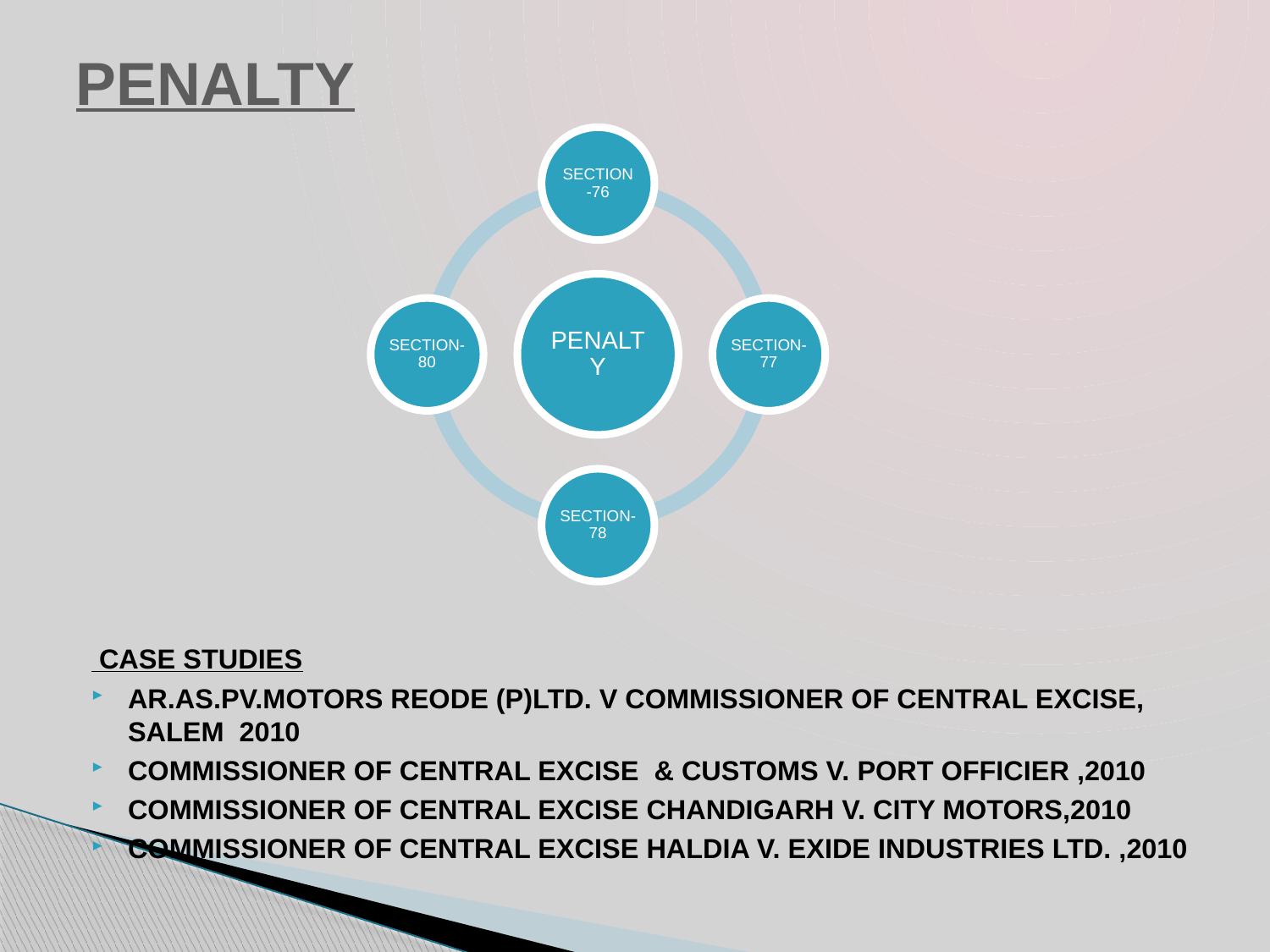

# PENALTY
PENALTY
SECTION -76
SECTION-77
SECTION-78
SECTION-80

 CASE STUDIES
AR.AS.PV.MOTORS REODE (P)LTD. V COMMISSIONER OF CENTRAL EXCISE, SALEM  2010
COMMISSIONER OF CENTRAL EXCISE  & CUSTOMS V. PORT OFFICIER ,2010
COMMISSIONER OF CENTRAL EXCISE CHANDIGARH V. CITY MOTORS,2010
COMMISSIONER OF CENTRAL EXCISE HALDIA V. EXIDE INDUSTRIES LTD. ,2010